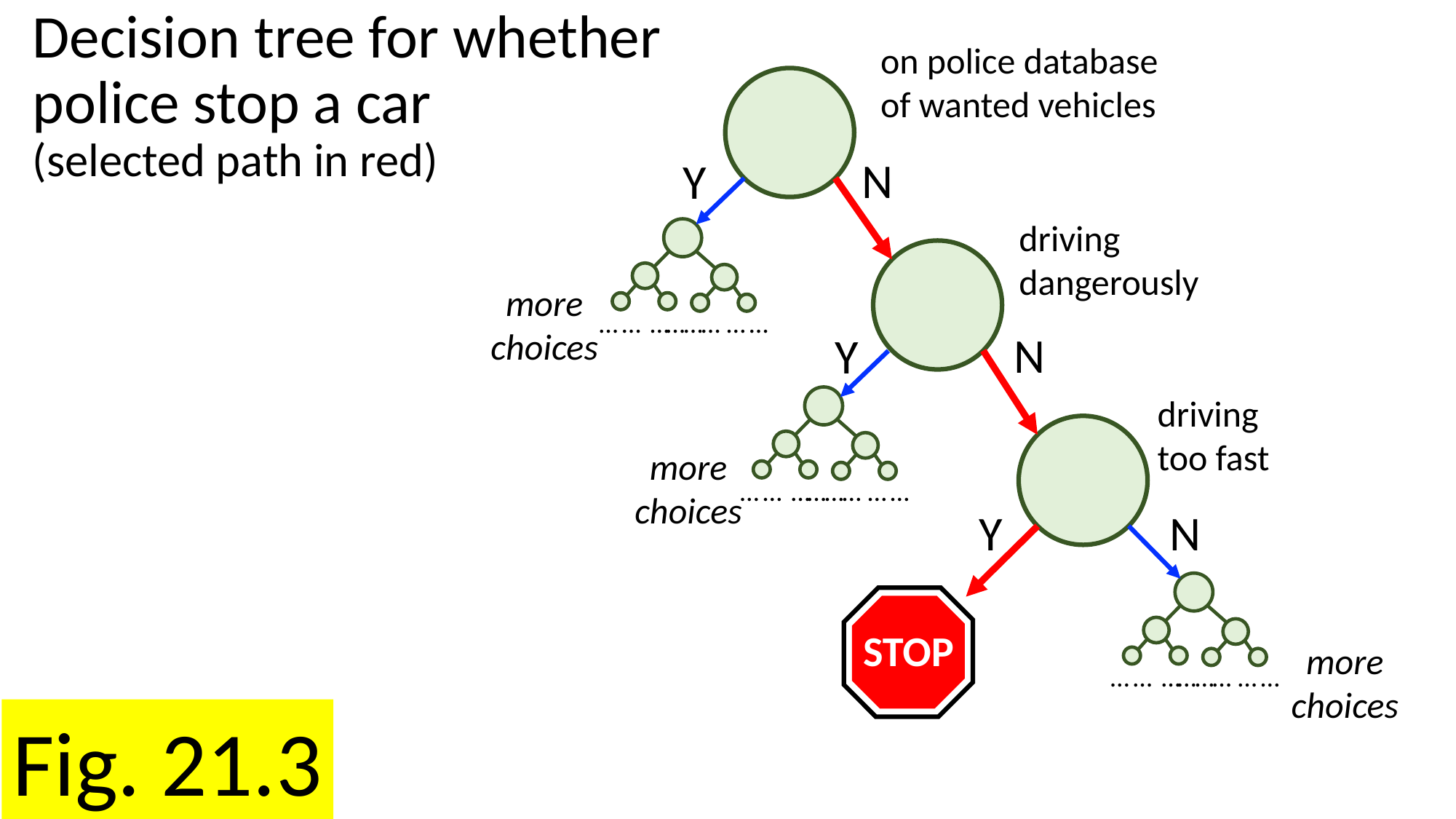

# Decision tree for whether police stop a car (selected path in red)
on police database
of wanted vehicles

N
Y
driving
dangerously

…
…
…
…
…
…
…
…

more
choices
N
Y
driving
too fast

…
…
…
…
…
…
…
…

more
choices
N
Y

…
…
…
…
…
…
…
…

STOP
more
choices
Fig. 21.3